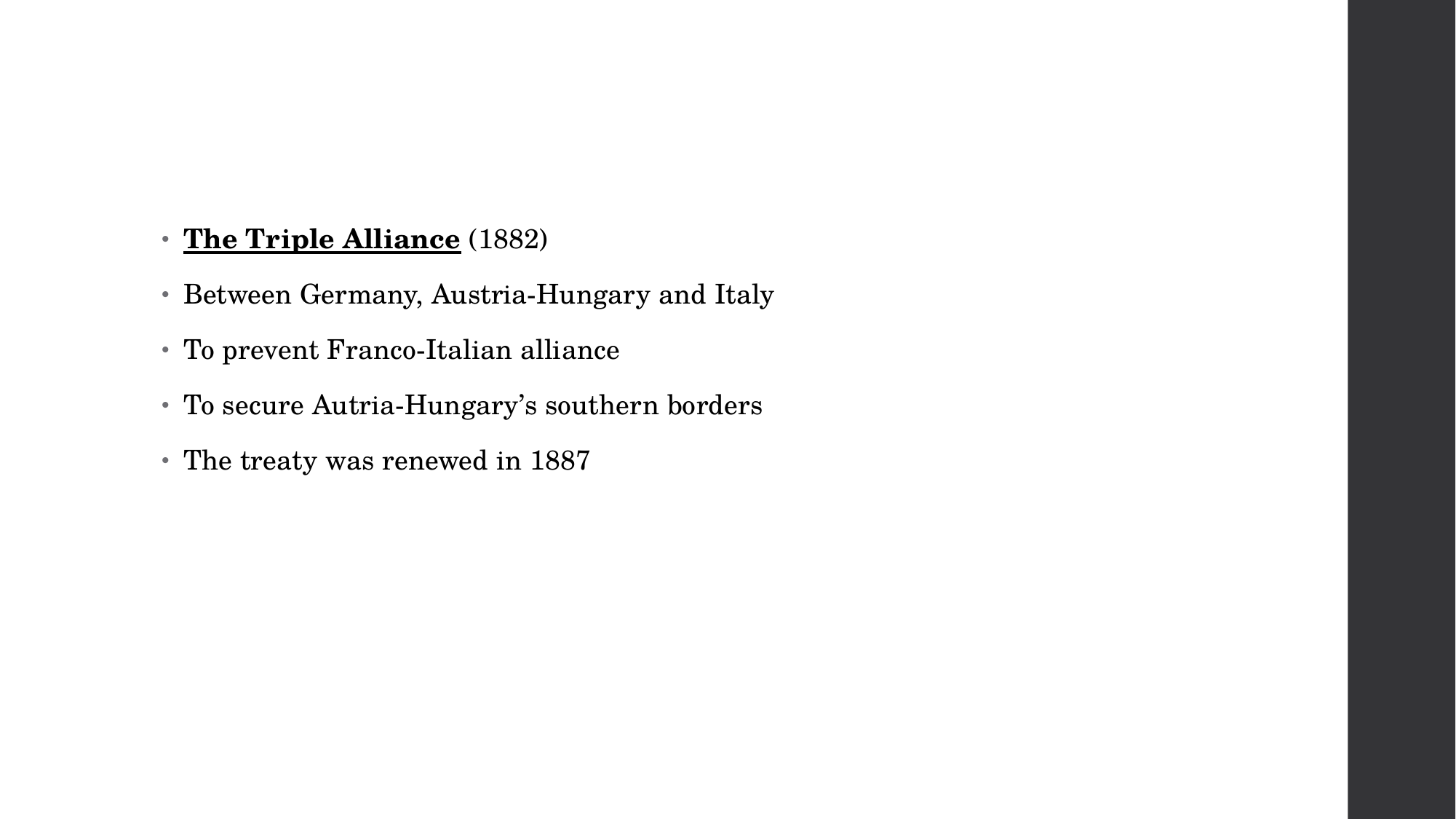

#
The Triple Alliance (1882)
Between Germany, Austria-Hungary and Italy
To prevent Franco-Italian alliance
To secure Autria-Hungary’s southern borders
The treaty was renewed in 1887